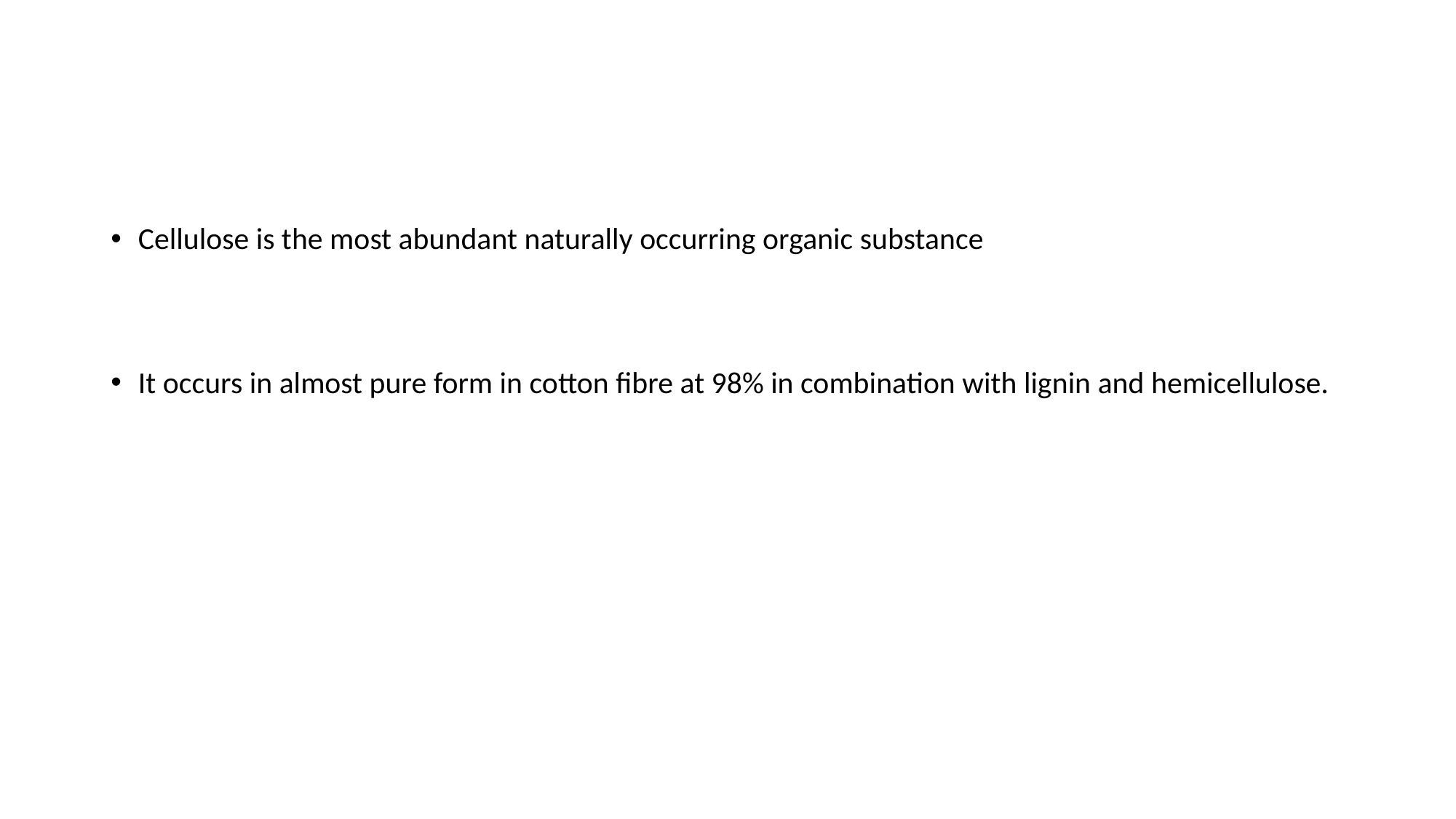

#
Cellulose is the most abundant naturally occurring organic substance

It occurs in almost pure form in cotton fibre at 98% in combination with lignin and hemicellulose.